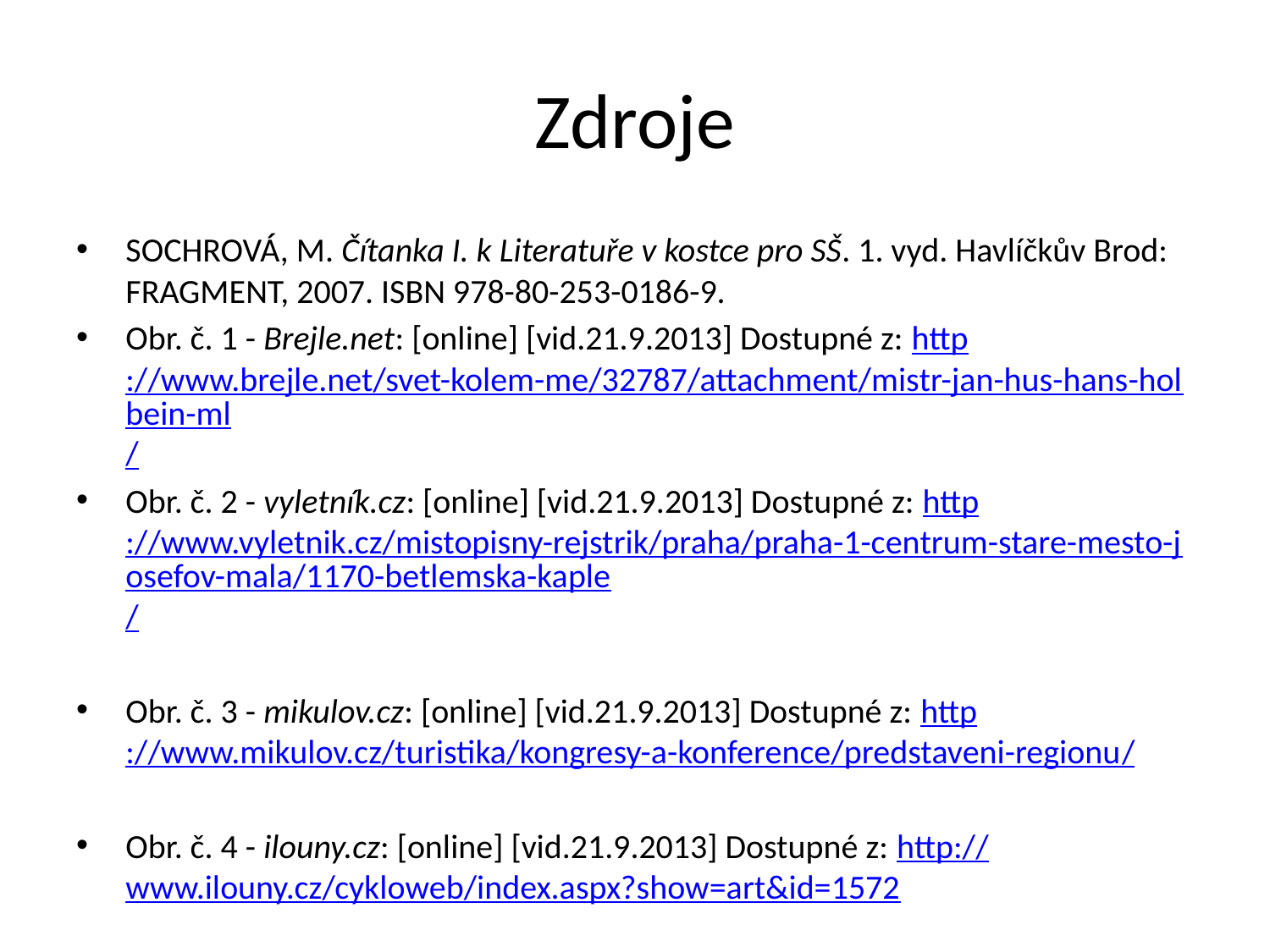

# Zdroje
SOCHROVÁ, M. Čítanka I. k Literatuře v kostce pro SŠ. 1. vyd. Havlíčkův Brod: FRAGMENT, 2007. ISBN 978-80-253-0186-9.
Obr. č. 1 - Brejle.net: [online] [vid.21.9.2013] Dostupné z: http://www.brejle.net/svet-kolem-me/32787/attachment/mistr-jan-hus-hans-holbein-ml/
Obr. č. 2 - vyletník.cz: [online] [vid.21.9.2013] Dostupné z: http://www.vyletnik.cz/mistopisny-rejstrik/praha/praha-1-centrum-stare-mesto-josefov-mala/1170-betlemska-kaple/

Obr. č. 3 - mikulov.cz: [online] [vid.21.9.2013] Dostupné z: http://www.mikulov.cz/turistika/kongresy-a-konference/predstaveni-regionu/

Obr. č. 4 - ilouny.cz: [online] [vid.21.9.2013] Dostupné z: http://www.ilouny.cz/cykloweb/index.aspx?show=art&id=1572